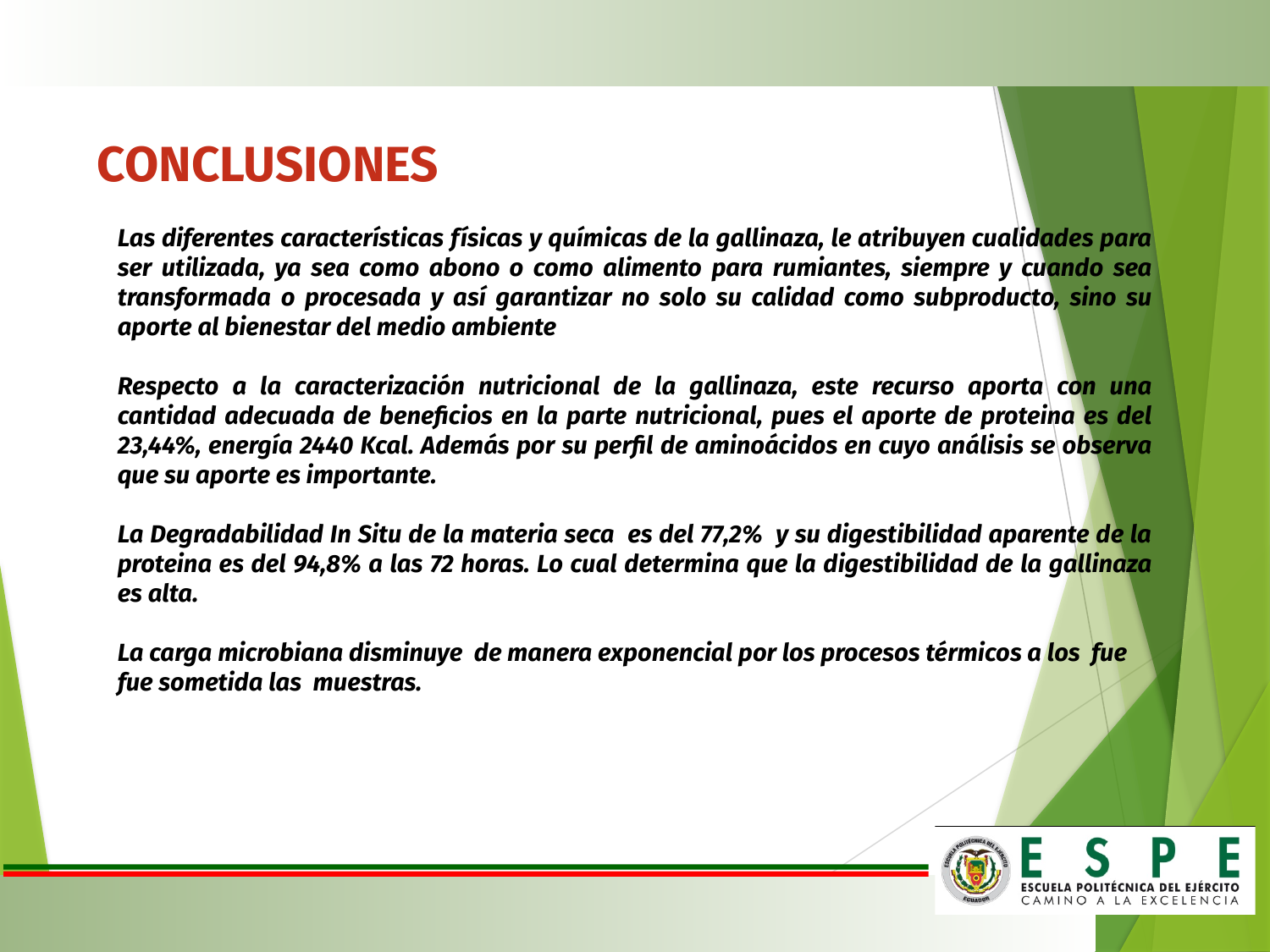

CONCLUSIONES

Las diferentes características físicas y químicas de la gallinaza, le atribuyen cualidades para ser utilizada, ya sea como abono o como alimento para rumiantes, siempre y cuando sea transformada o procesada y así garantizar no solo su calidad como subproducto, sino su aporte al bienestar del medio ambiente

Respecto a la caracterización nutricional de la gallinaza, este recurso aporta con una cantidad adecuada de beneficios en la parte nutricional, pues el aporte de proteina es del 23,44%, energía 2440 Kcal. Además por su perfil de aminoácidos en cuyo análisis se observa que su aporte es importante.

La Degradabilidad In Situ de la materia seca  es del 77,2%  y su digestibilidad aparente de la proteina es del 94,8% a las 72 horas. Lo cual determina que la digestibilidad de la gallinaza es alta.

La carga microbiana disminuye  de manera exponencial por los procesos térmicos a los  fue fue sometida las  muestras.